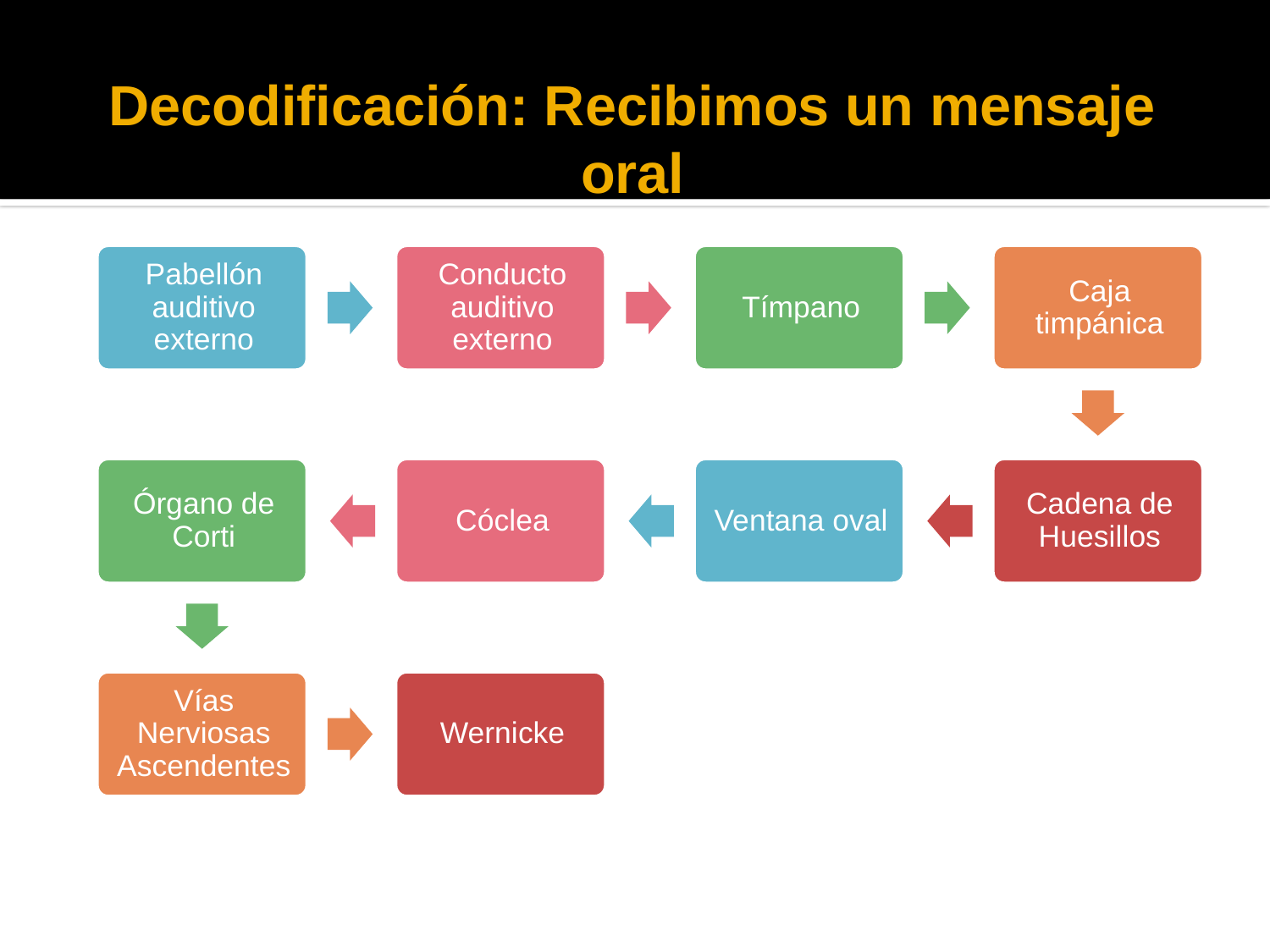

Decodificación: Recibimos un mensaje oral

Pabellón auditivo externo

Conducto auditivo externo

Tímpano

Caja timpánica

Cadena de Huesillos

Ventana oval

Cóclea

Órgano de Corti

Vías Nerviosas Ascendentes

Wernicke